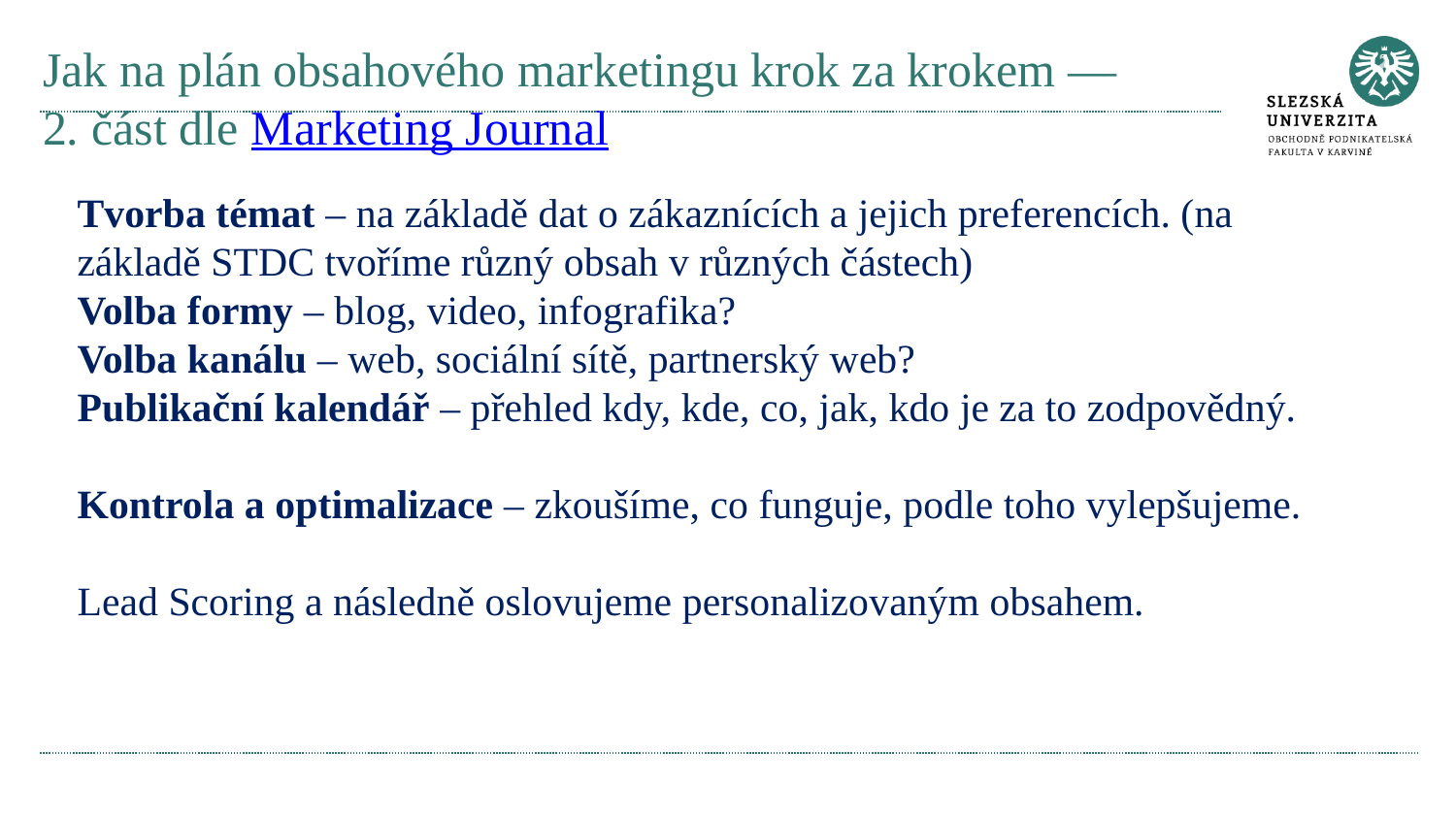

# Jak na plán obsahového marketingu krok za krokem — 2. část dle Marketing Journal
Tvorba témat – na základě dat o zákaznících a jejich preferencích. (na základě STDC tvoříme různý obsah v různých částech)
Volba formy – blog, video, infografika?
Volba kanálu – web, sociální sítě, partnerský web?
Publikační kalendář – přehled kdy, kde, co, jak, kdo je za to zodpovědný.

Kontrola a optimalizace – zkoušíme, co funguje, podle toho vylepšujeme.

Lead Scoring a následně oslovujeme personalizovaným obsahem.